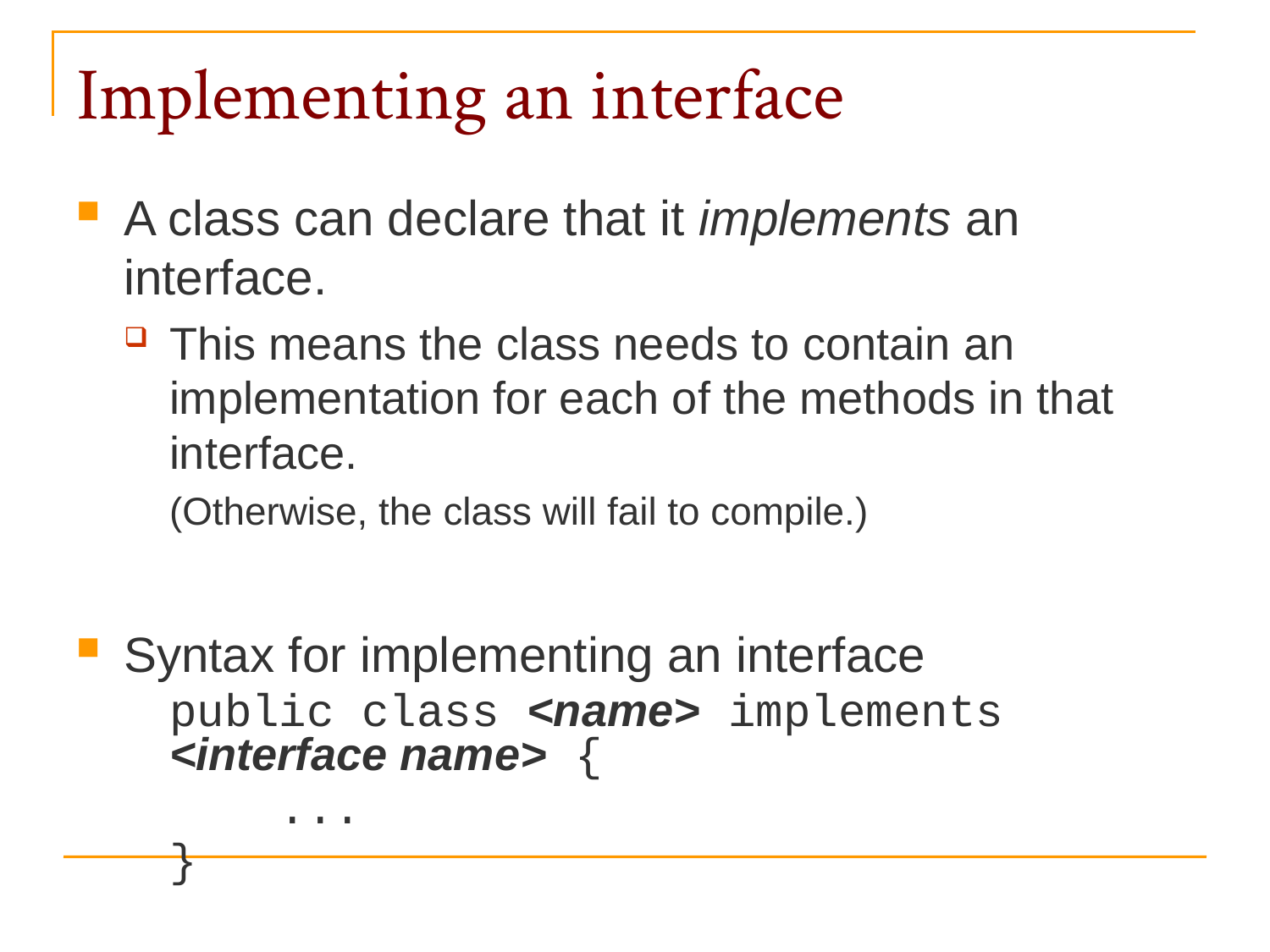

# Implementing an interface
A class can declare that it implements an interface.
This means the class needs to contain an implementation for each of the methods in that interface.
(Otherwise, the class will fail to compile.)

Syntax for implementing an interface
	public class <name> implements <interface name> {
	    ...
	}